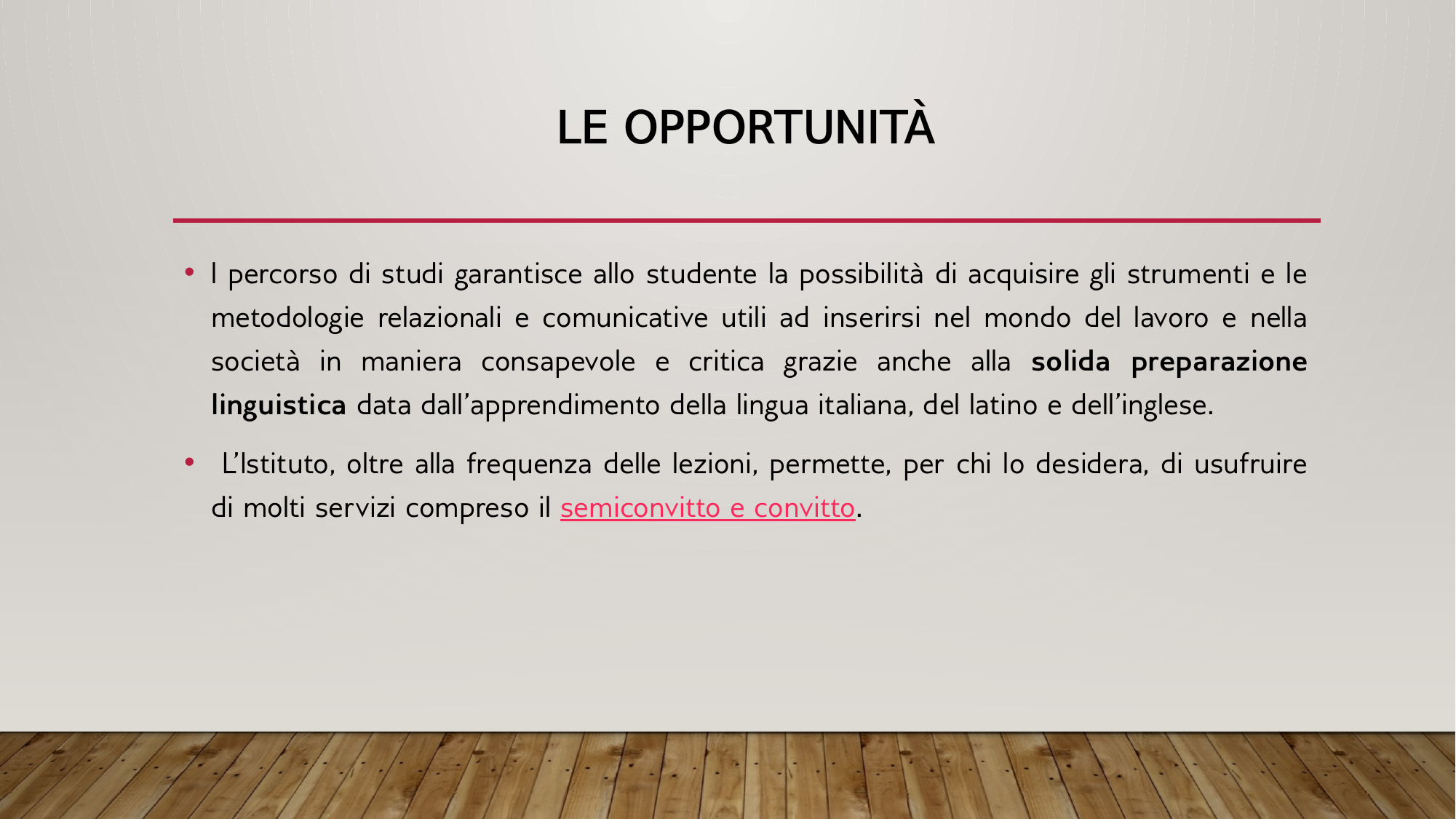

# Le opportunità
l percorso di studi garantisce allo studente la possibilità di acquisire gli strumenti e le metodologie relazionali e comunicative utili ad inserirsi nel mondo del lavoro e nella società in maniera consapevole e critica grazie anche alla solida preparazione linguistica data dall’apprendimento della lingua italiana, del latino e dell’inglese.
 L’Istituto, oltre alla frequenza delle lezioni, permette, per chi lo desidera, di usufruire di molti servizi compreso il semiconvitto e convitto.